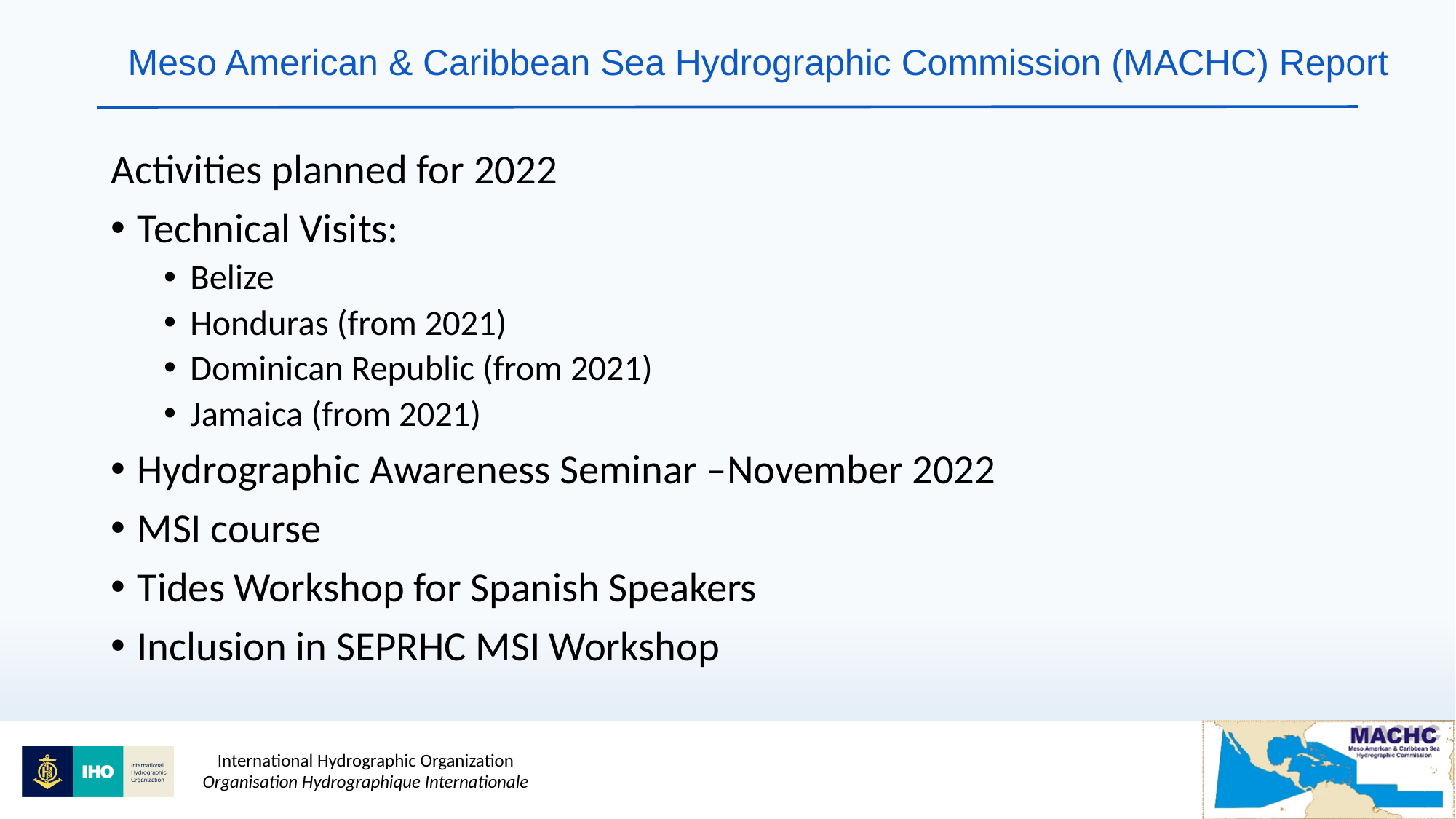

# Meso American & Caribbean Sea Hydrographic Commission (MACHC) Report
Activities planned for 2022
Technical Visits:
Belize
Honduras (from 2021)
Dominican Republic (from 2021)
Jamaica (from 2021)
Hydrographic Awareness Seminar –November 2022
MSI course
Tides Workshop for Spanish Speakers
Inclusion in SEPRHC MSI Workshop